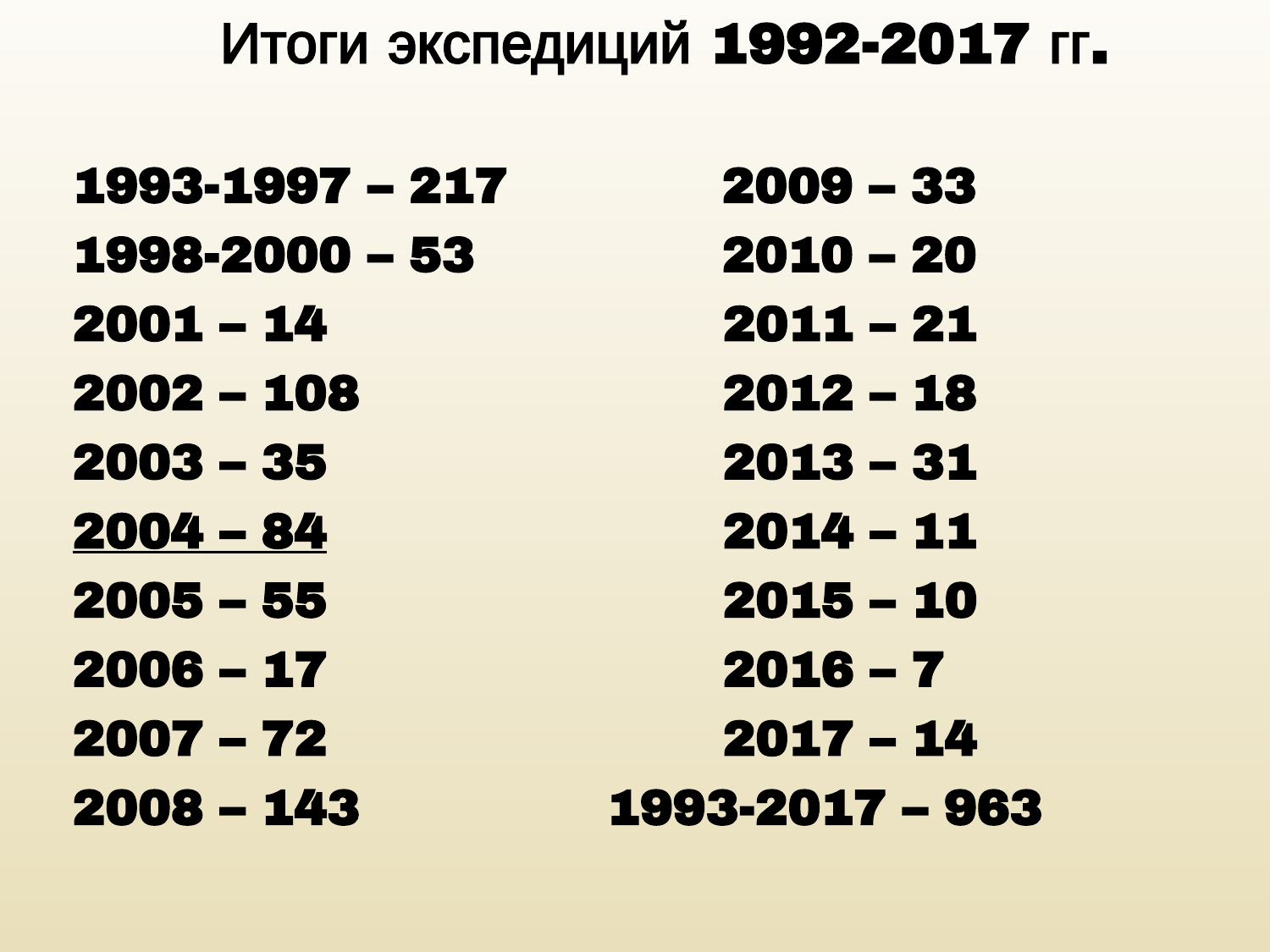

Итоги экспедиций 1992-2017 гг.

1993-1997 – 217             2009 – 33
1998-2000 – 53               2010 – 20
2001 – 14                        2011 – 21
2002 – 108                      2012 – 18
2003 – 35                        2013 – 31
2004 – 84                        2014 – 11
2005 – 55                        2015 – 10
2006 – 17                        2016 – 7
2007 – 72                        2017 – 14
2008 – 143               1993-2017 – 963